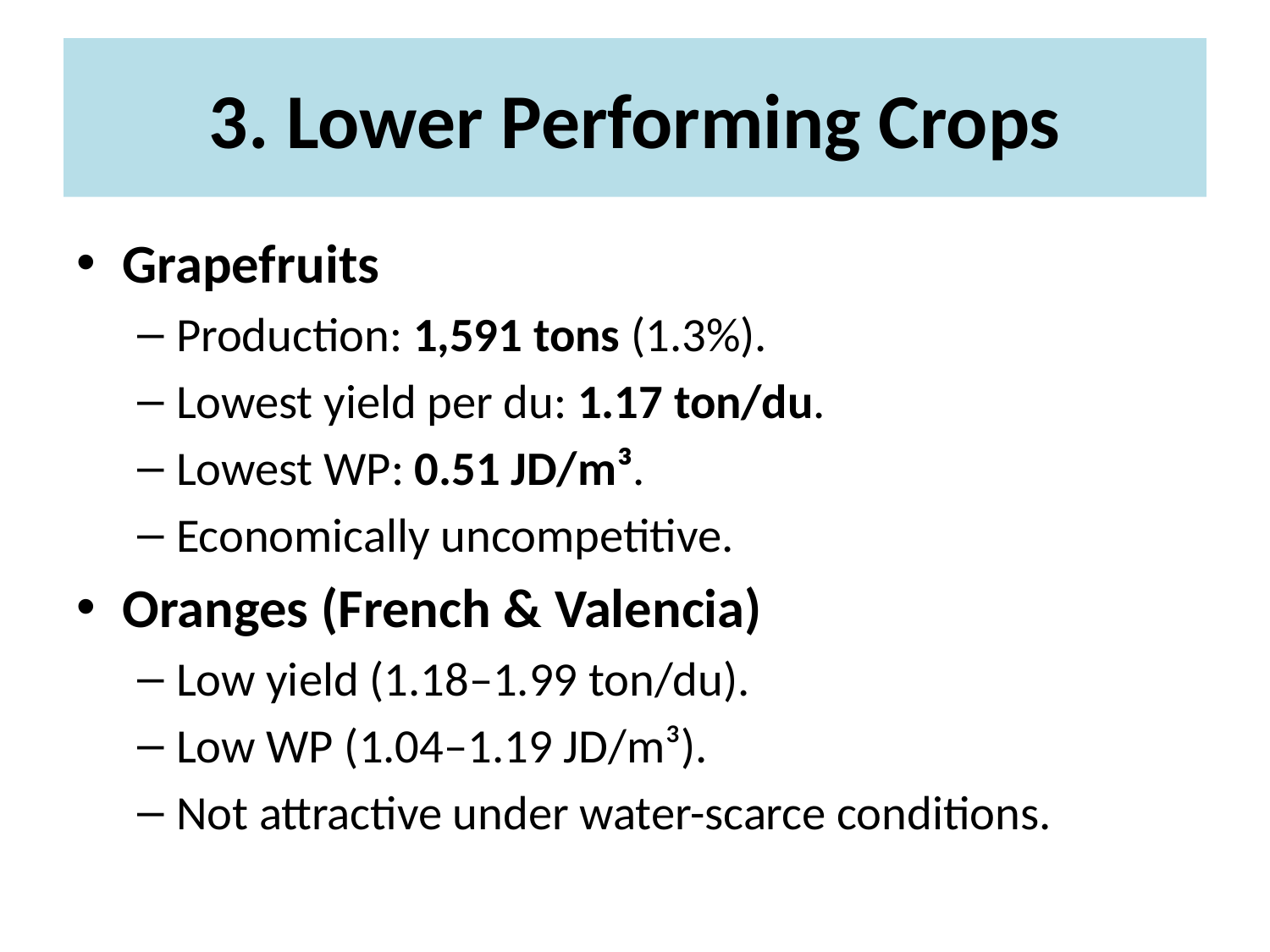

# 3. Lower Performing Crops
Grapefruits
Production: 1,591 tons (1.3%).
Lowest yield per du: 1.17 ton/du.
Lowest WP: 0.51 JD/m³.
Economically uncompetitive.
Oranges (French & Valencia)
Low yield (1.18–1.99 ton/du).
Low WP (1.04–1.19 JD/m³).
Not attractive under water-scarce conditions.